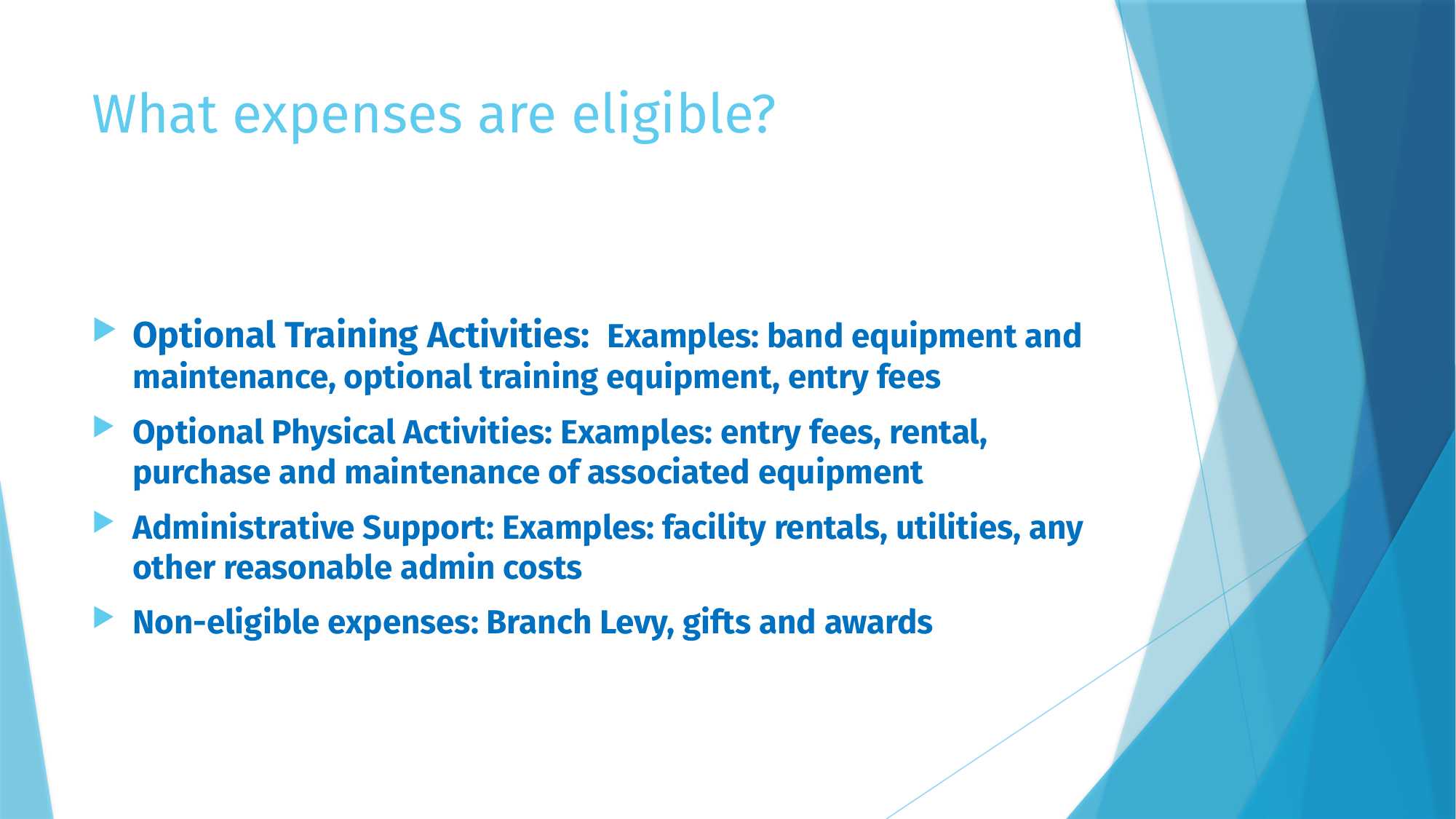

# What expenses are eligible?

Optional Training Activities:  Examples: band equipment and maintenance, optional training equipment, entry fees
Optional Physical Activities: Examples: entry fees, rental, purchase and maintenance of associated equipment
Administrative Support: Examples: facility rentals, utilities, any other reasonable admin costs
Non-eligible expenses: Branch Levy, gifts and awards